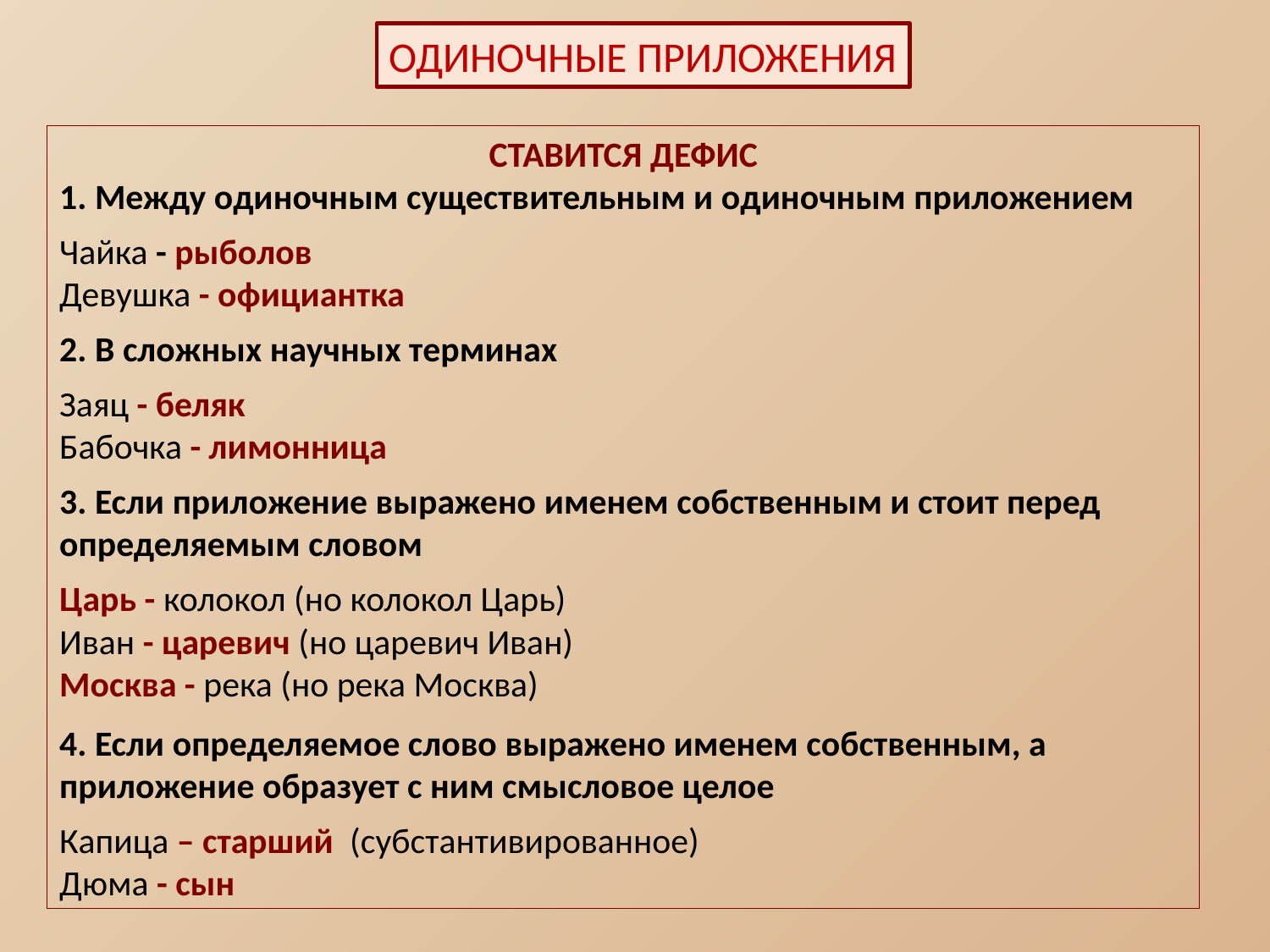

ОДИНОЧНЫЕ ПРИЛОЖЕНИЯ
СТАВИТСЯ ДЕФИС
1. Между одиночным существительным и одиночным приложением

Чайка - рыболов
Девушка - официантка

2. В сложных научных терминах

Заяц - беляк
Бабочка - лимонница

3. Если приложение выражено именем собственным и стоит перед определяемым словом

Царь - колокол (но колокол Царь)
Иван - царевич (но царевич Иван)
Москва - река (но река Москва)

4. Если определяемое слово выражено именем собственным, а приложение образует с ним смысловое целое

Капица – старший  (субстантивированное)
Дюма - сын